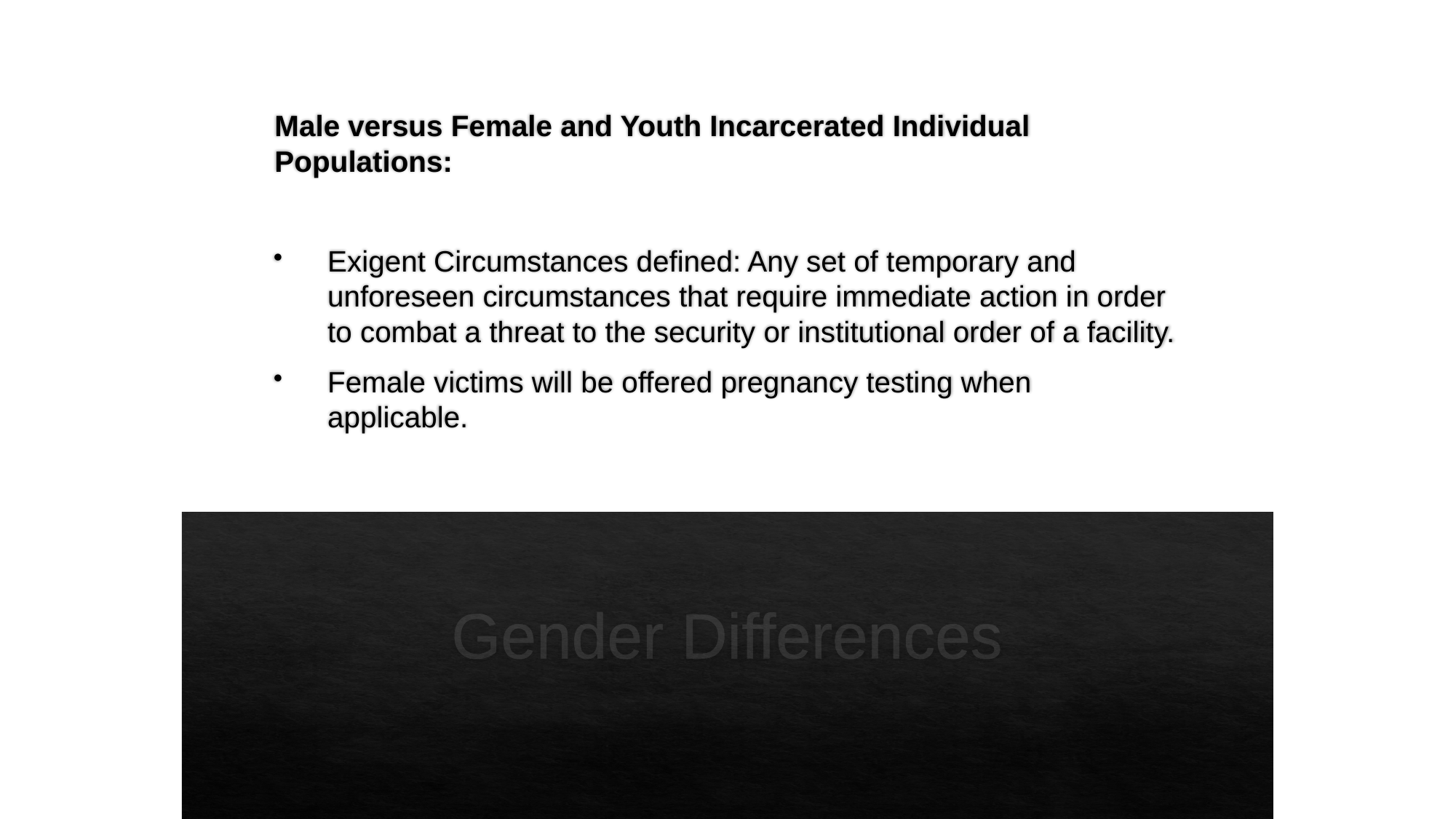

Male versus Female and Youth Incarcerated Individual Populations:

Exigent Circumstances defined: Any set of temporary and unforeseen circumstances that require immediate action in order to combat a threat to the security or institutional order of a facility.
Female victims will be offered pregnancy testing when applicable.

# Gender Differences